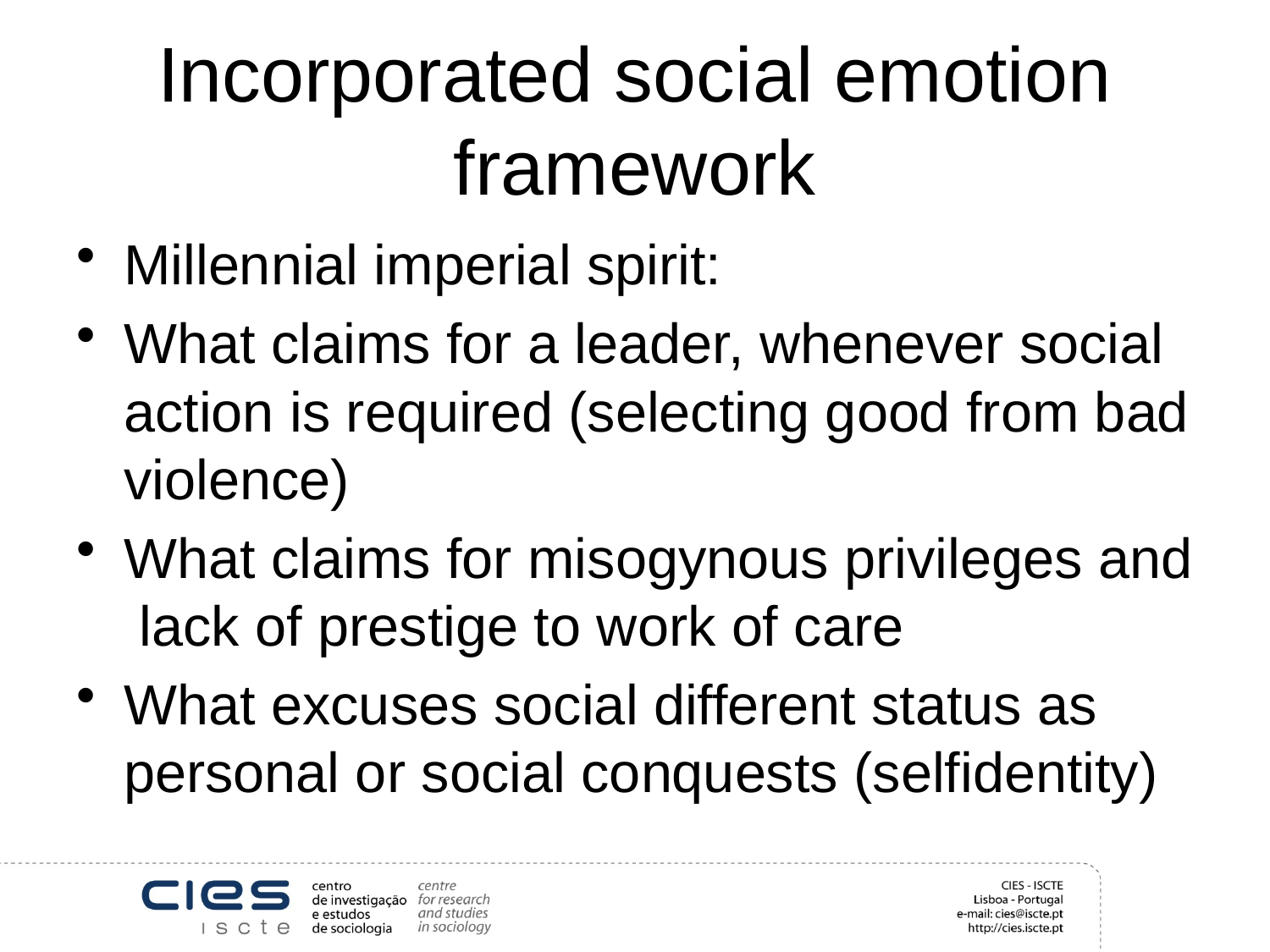

# Incorporated social emotion framework
Millennial imperial spirit:
What claims for a leader, whenever social action is required (selecting good from bad violence)
What claims for misogynous privileges and  lack of prestige to work of care
What excuses social different status as personal or social conquests (selfidentity)